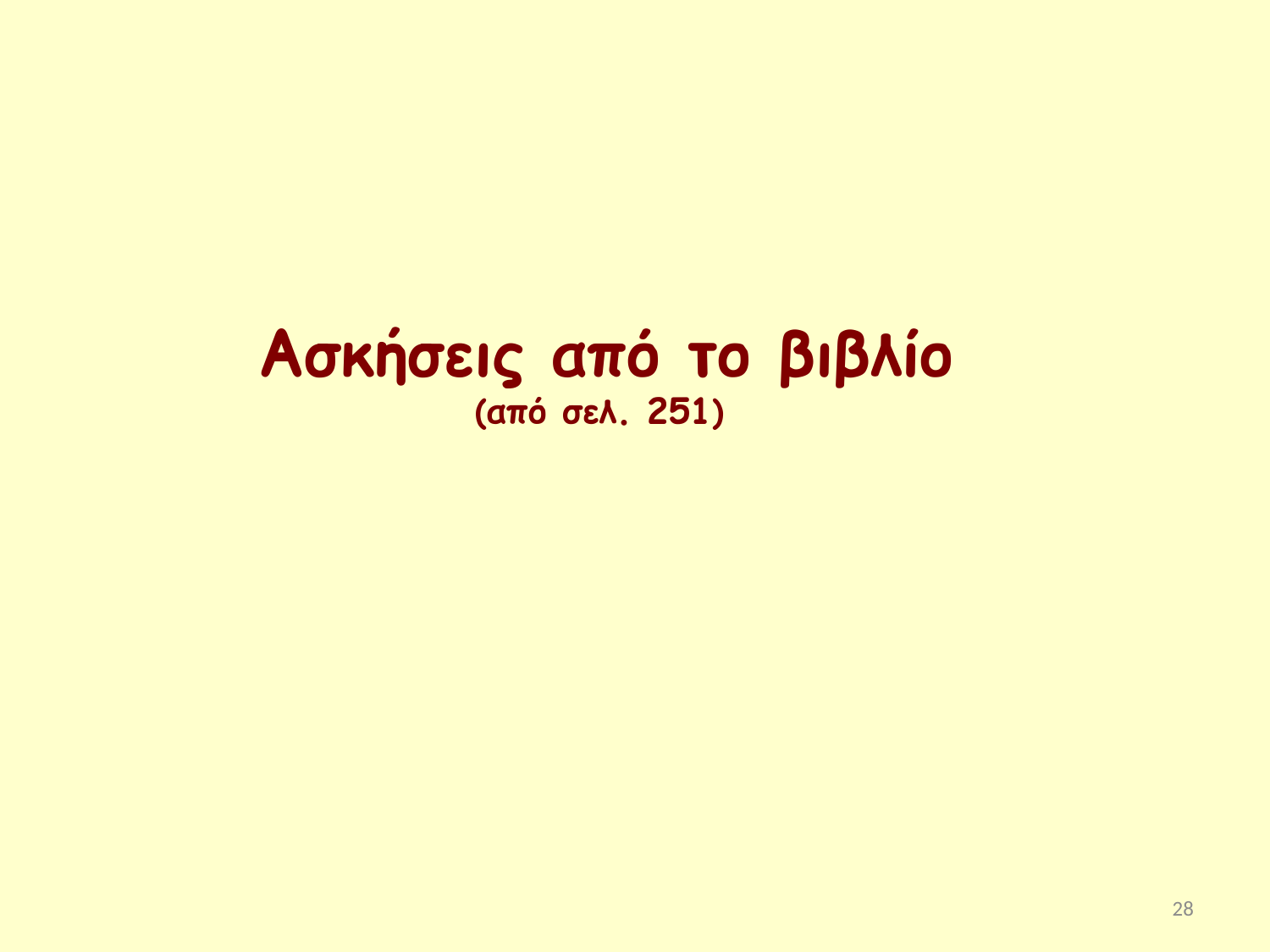

Ασκήσεις από το βιβλίο
(από σελ. 251)
28